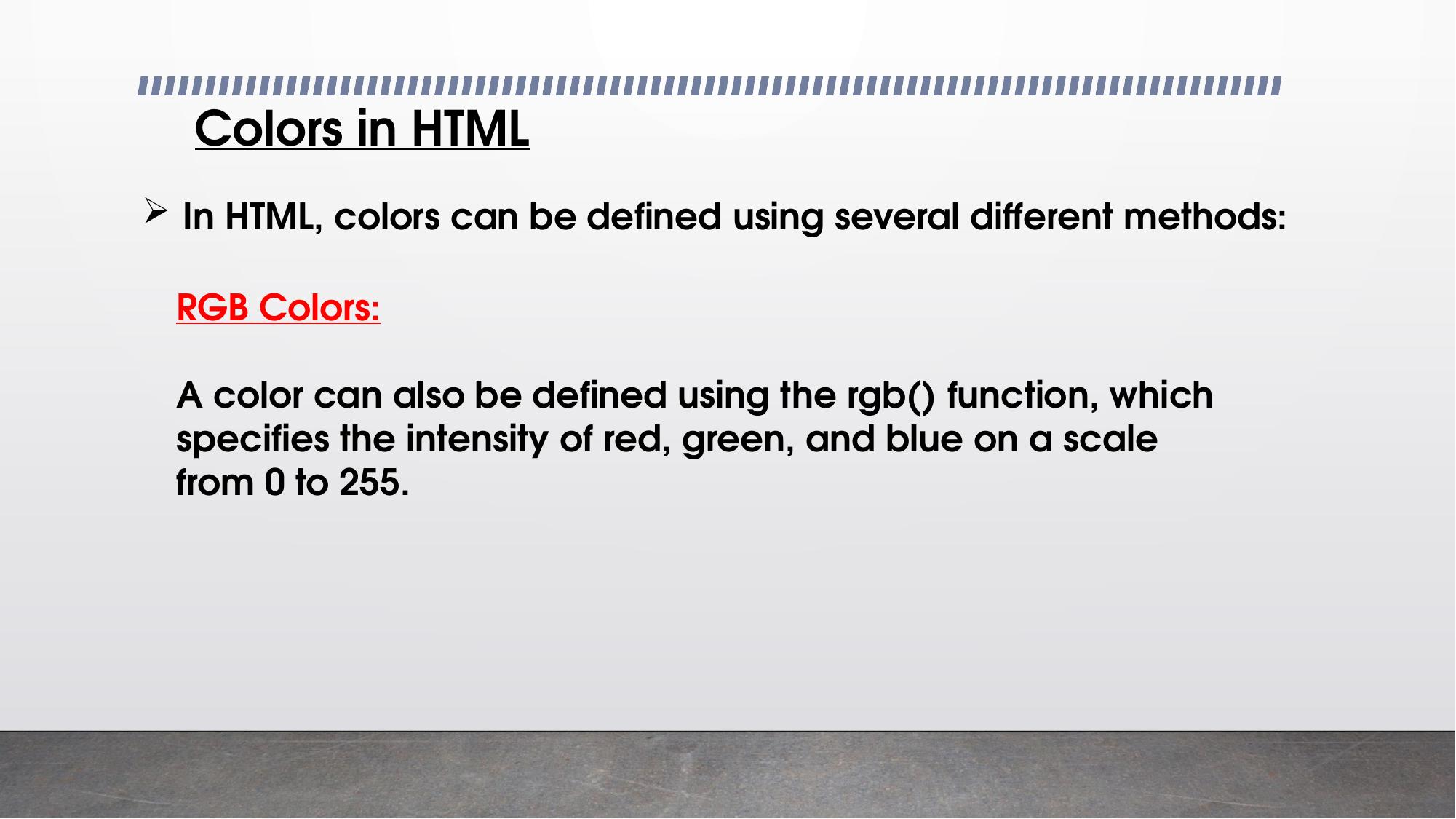

# Colors in HTML
In HTML, colors can be defined using several different methods:
RGB Colors:

A color can also be defined using the rgb() function, which specifies the intensity of red, green, and blue on a scale from 0 to 255.